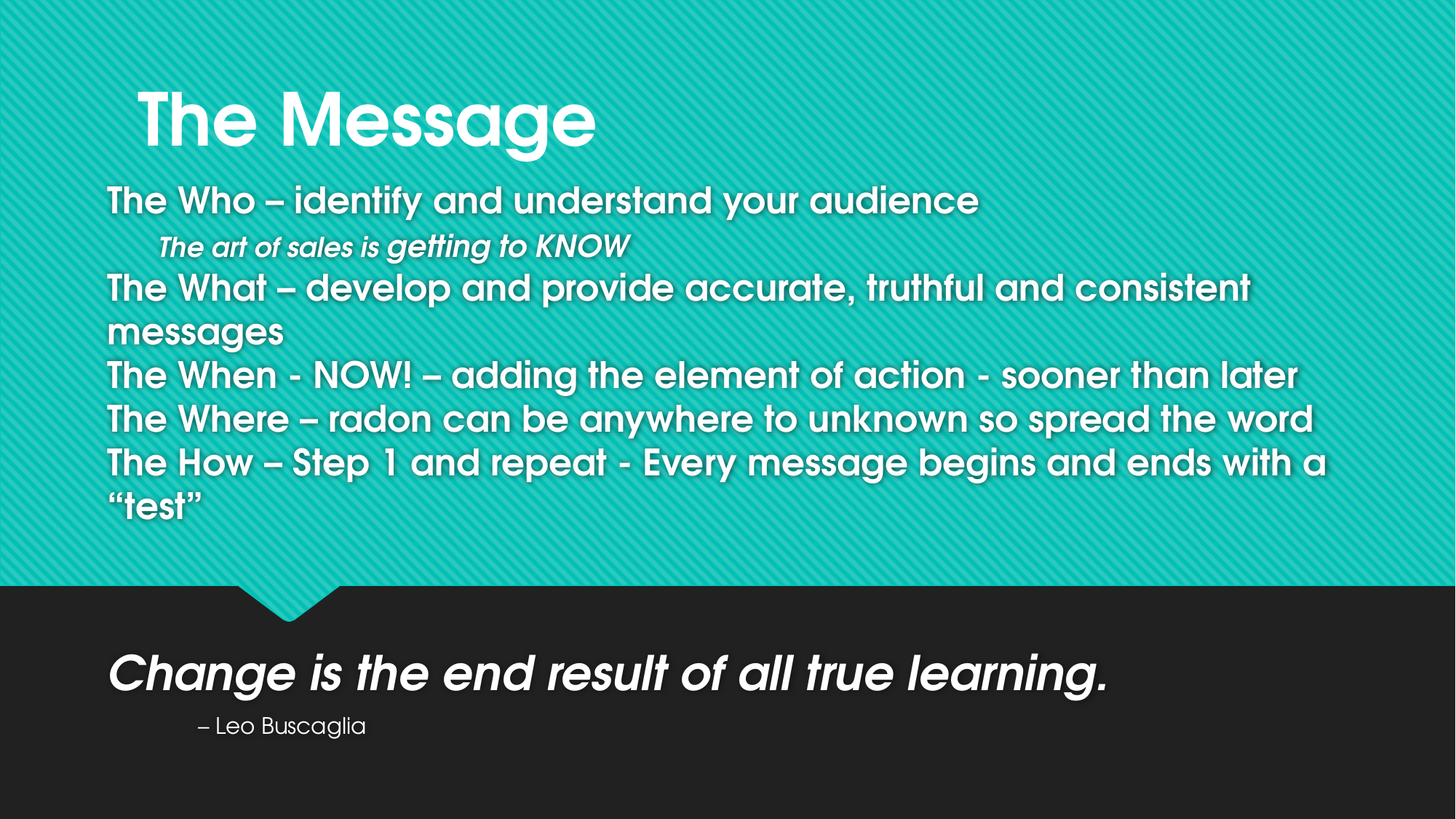

The Message
# The Who – identify and understand your audience The art of sales is getting to KNOW The What – develop and provide accurate, truthful and consistent messages The When - NOW! – adding the element of action - sooner than later The Where – radon can be anywhere to unknown so spread the word The How – Step 1 and repeat - Every message begins and ends with a “test”
Change is the end result of all true learning.
																		– Leo Buscaglia